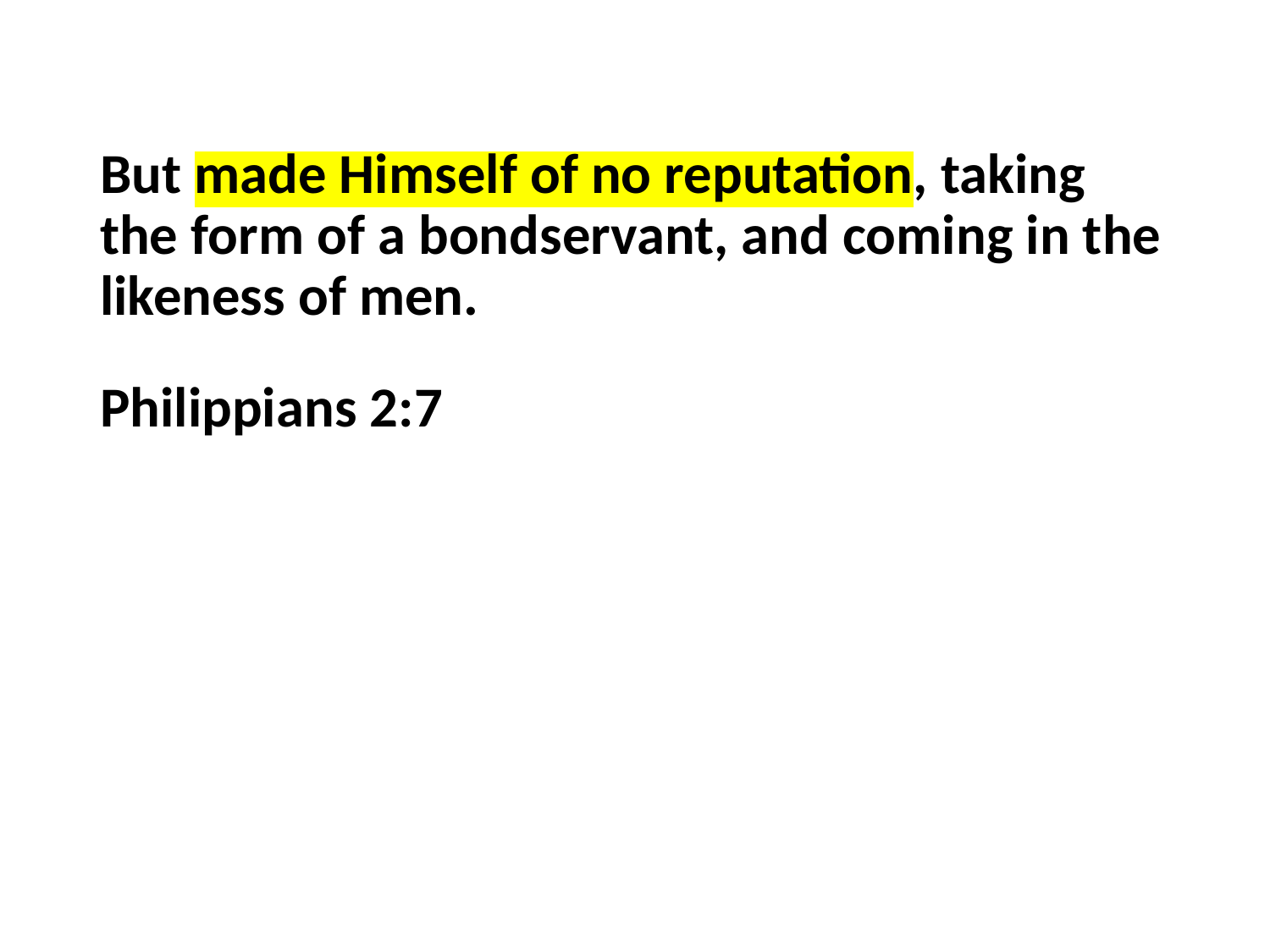

But made Himself of no reputation, taking the form of a bondservant, and coming in the likeness of men.

Philippians 2:7